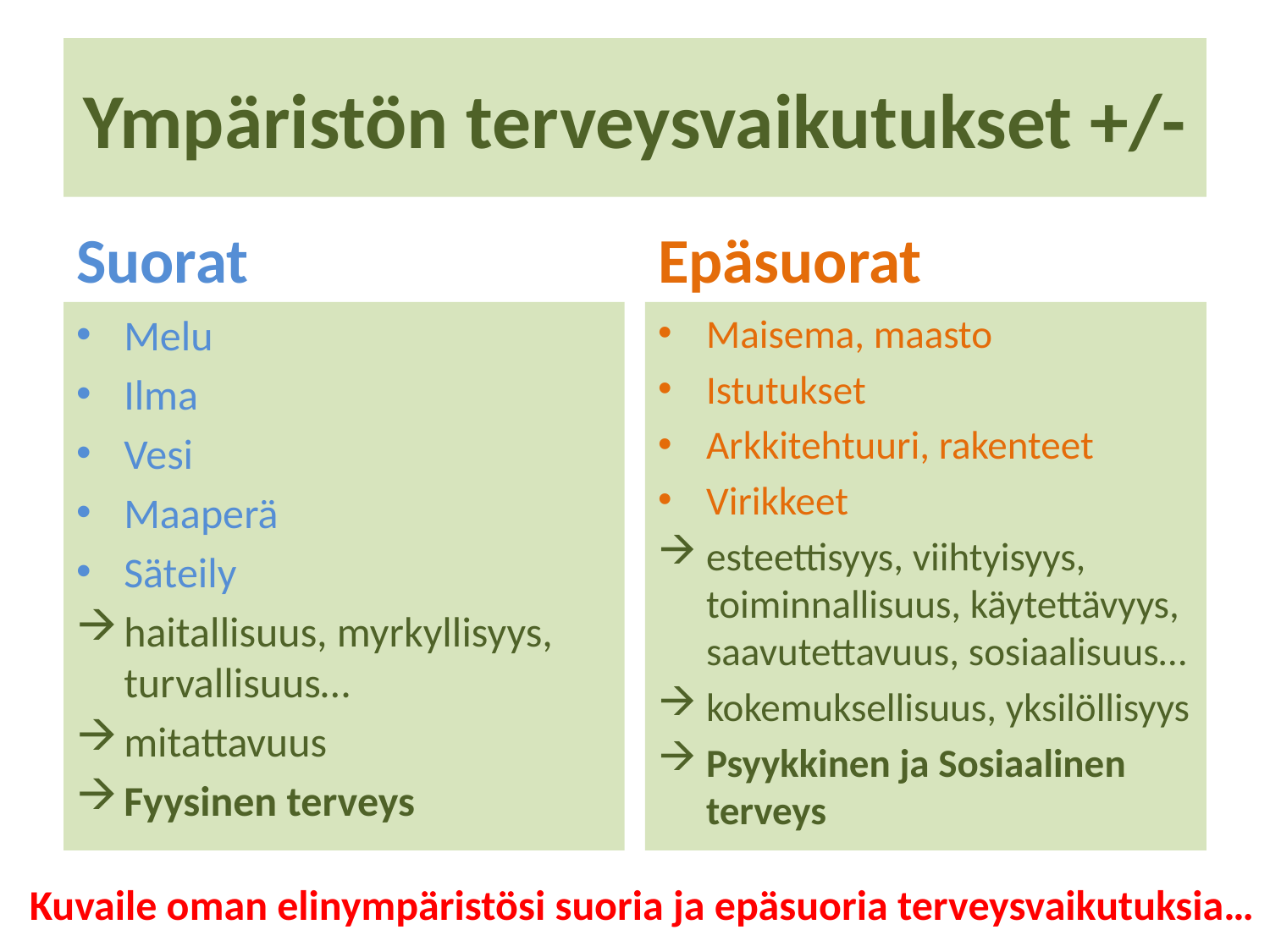

# Ympäristön terveysvaikutukset +/-
Suorat
Epäsuorat
Melu
Ilma
Vesi
Maaperä
Säteily
haitallisuus, myrkyllisyys, turvallisuus…
mitattavuus
Fyysinen terveys

Maisema, maasto
Istutukset
Arkkitehtuuri, rakenteet
Virikkeet
esteettisyys, viihtyisyys, toiminnallisuus, käytettävyys, saavutettavuus, sosiaalisuus…
kokemuksellisuus, yksilöllisyys
Psyykkinen ja Sosiaalinen terveys
Kuvaile oman elinympäristösi suoria ja epäsuoria terveysvaikutuksia…